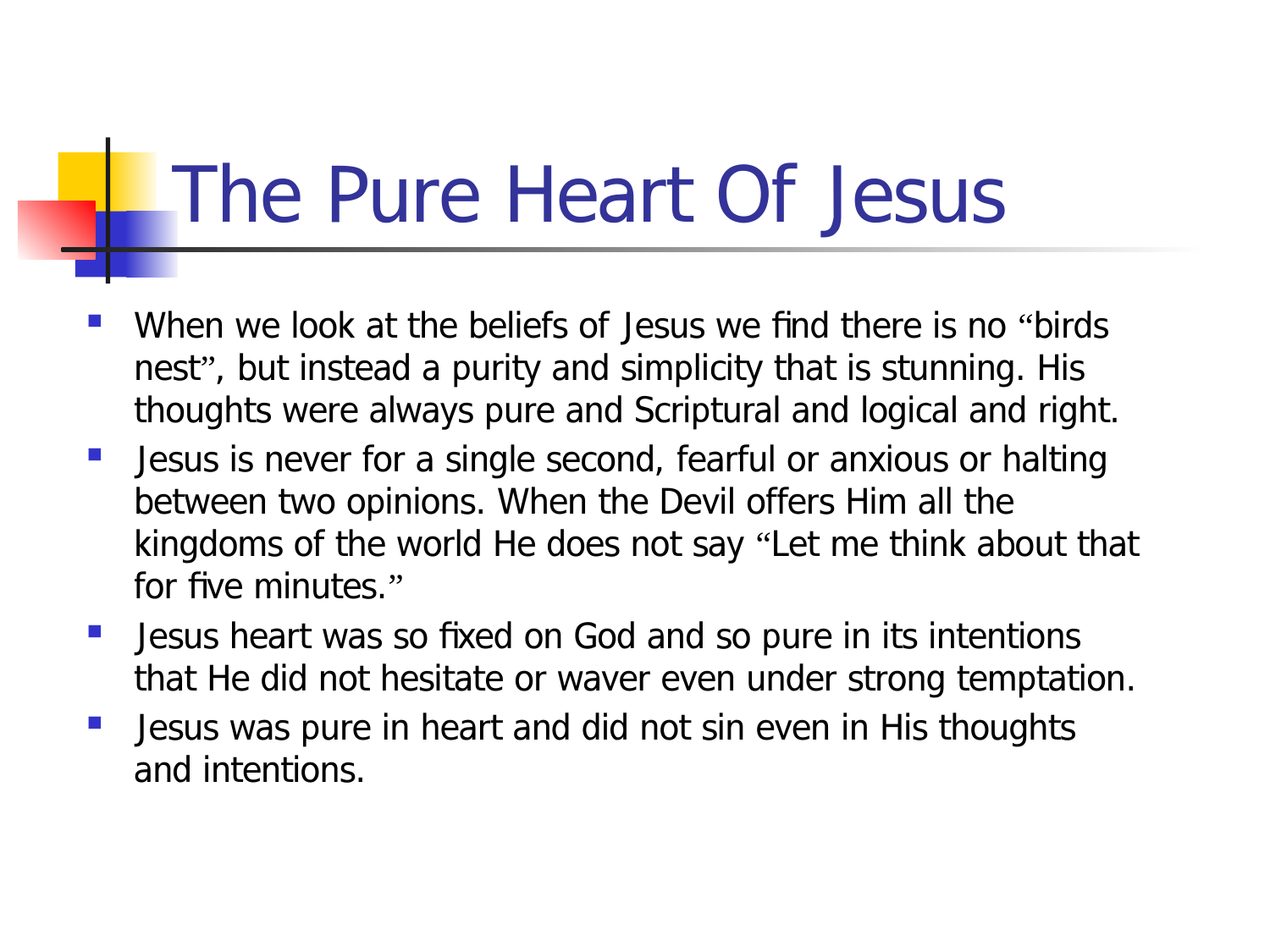

# The Pure Heart Of Jesus
When we look at the beliefs of Jesus we find there is no “birds nest”, but instead a purity and simplicity that is stunning. His thoughts were always pure and Scriptural and logical and right.
Jesus is never for a single second, fearful or anxious or halting between two opinions. When the Devil offers Him all the kingdoms of the world He does not say “Let me think about that for five minutes.”
Jesus heart was so fixed on God and so pure in its intentions that He did not hesitate or waver even under strong temptation.
Jesus was pure in heart and did not sin even in His thoughts and intentions.